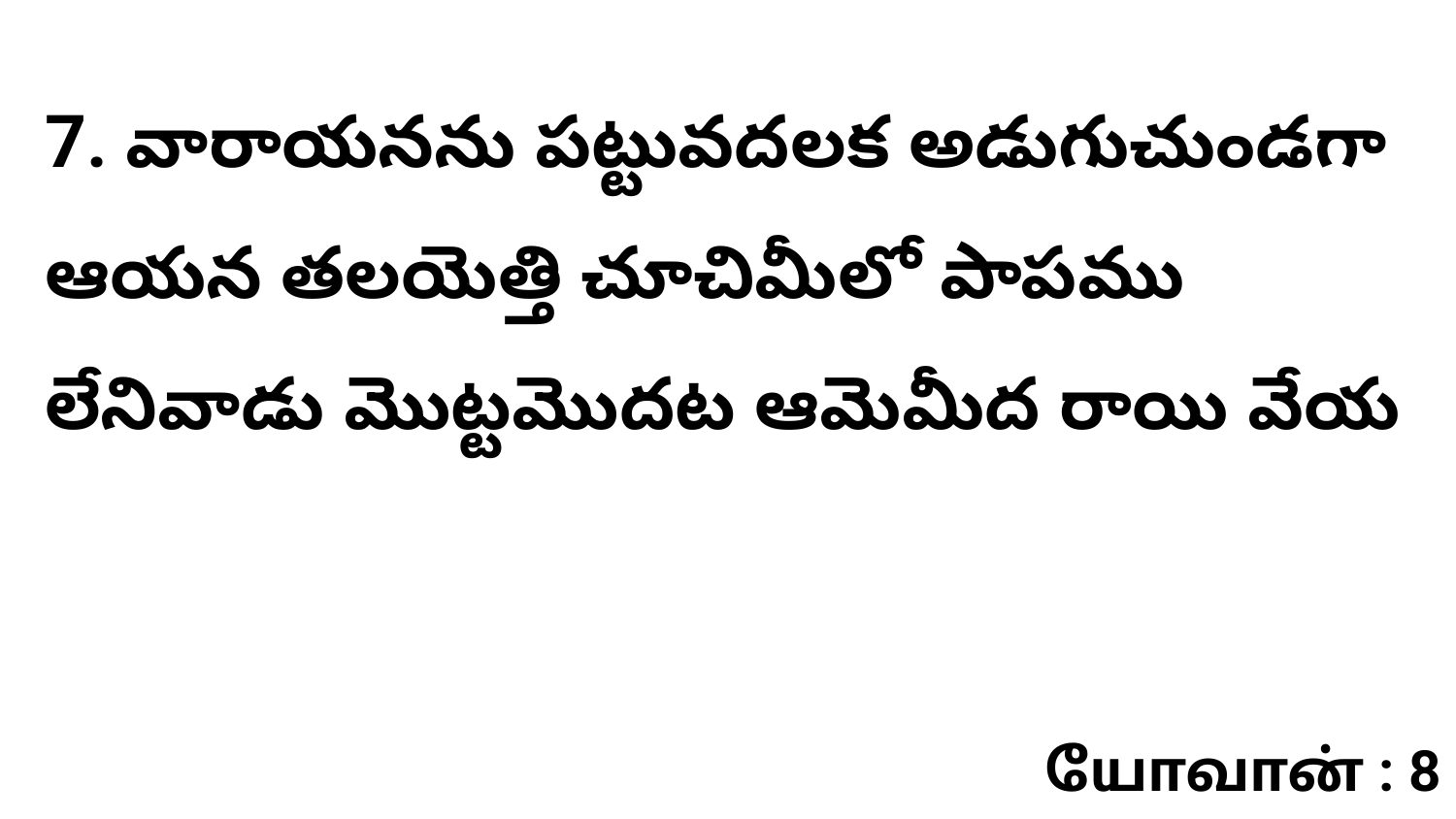

7. వారాయనను పట్టువదలక అడుగుచుండగా ఆయన తలయెత్తి చూచిమీలో పాపము లేనివాడు మొట్టమొదట ఆమెమీద రాయి వేయ
யோவான் : 8